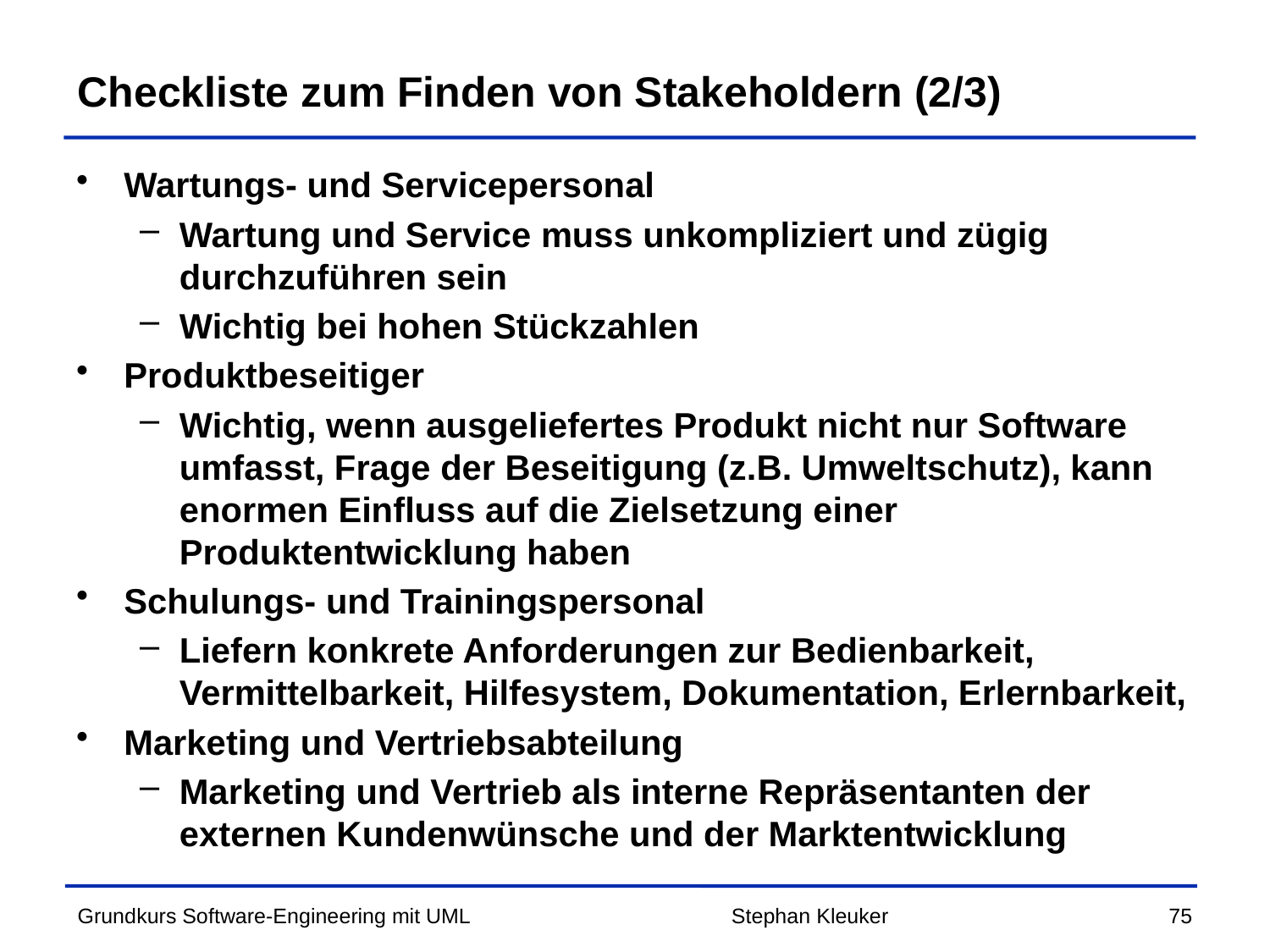

# Checkliste zum Finden von Stakeholdern (2/3)
Wartungs- und Servicepersonal
Wartung und Service muss unkompliziert und zügig durchzuführen sein
Wichtig bei hohen Stückzahlen
Produktbeseitiger
Wichtig, wenn ausgeliefertes Produkt nicht nur Software umfasst, Frage der Beseitigung (z.B. Umweltschutz), kann enormen Einfluss auf die Zielsetzung einer Produktentwicklung haben
Schulungs- und Trainingspersonal
Liefern konkrete Anforderungen zur Bedienbarkeit, Vermittelbarkeit, Hilfesystem, Dokumentation, Erlernbarkeit,
Marketing und Vertriebsabteilung
Marketing und Vertrieb als interne Repräsentanten der externen Kundenwünsche und der Marktentwicklung

Stephan Kleuker